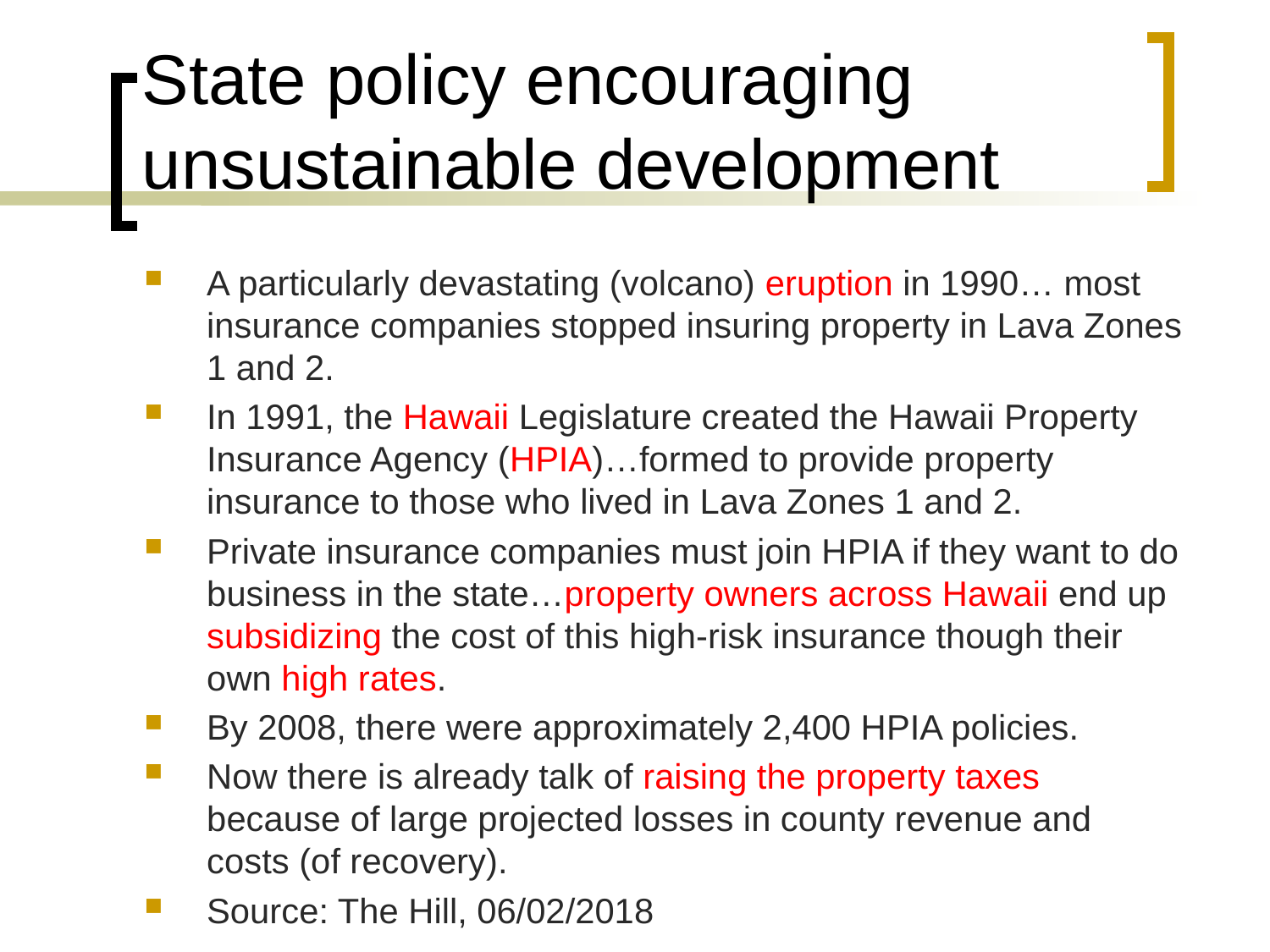

# State policy encouraging unsustainable development
A particularly devastating (volcano) eruption in 1990… most insurance companies stopped insuring property in Lava Zones 1 and 2.
In 1991, the Hawaii Legislature created the Hawaii Property Insurance Agency (HPIA)…formed to provide property insurance to those who lived in Lava Zones 1 and 2.
Private insurance companies must join HPIA if they want to do business in the state…property owners across Hawaii end up subsidizing the cost of this high-risk insurance though their own high rates.
By 2008, there were approximately 2,400 HPIA policies.
Now there is already talk of raising the property taxes because of large projected losses in county revenue and costs (of recovery).
Source: The Hill, 06/02/2018